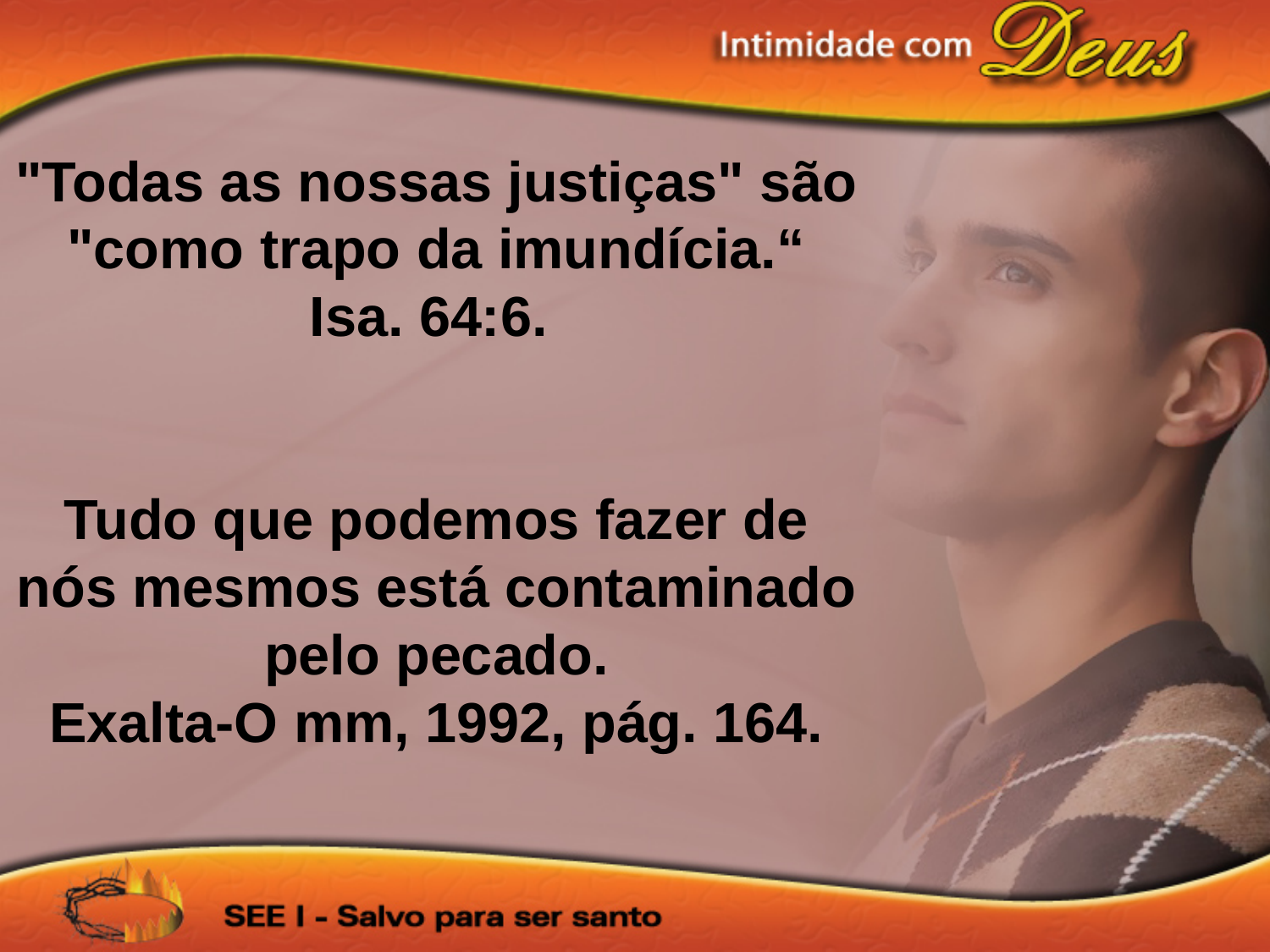

"Todas as nossas justiças" são "como trapo da imundícia.“
Isa. 64:6.

Tudo que podemos fazer de nós mesmos está contaminado pelo pecado.
Exalta-O mm, 1992, pág. 164.